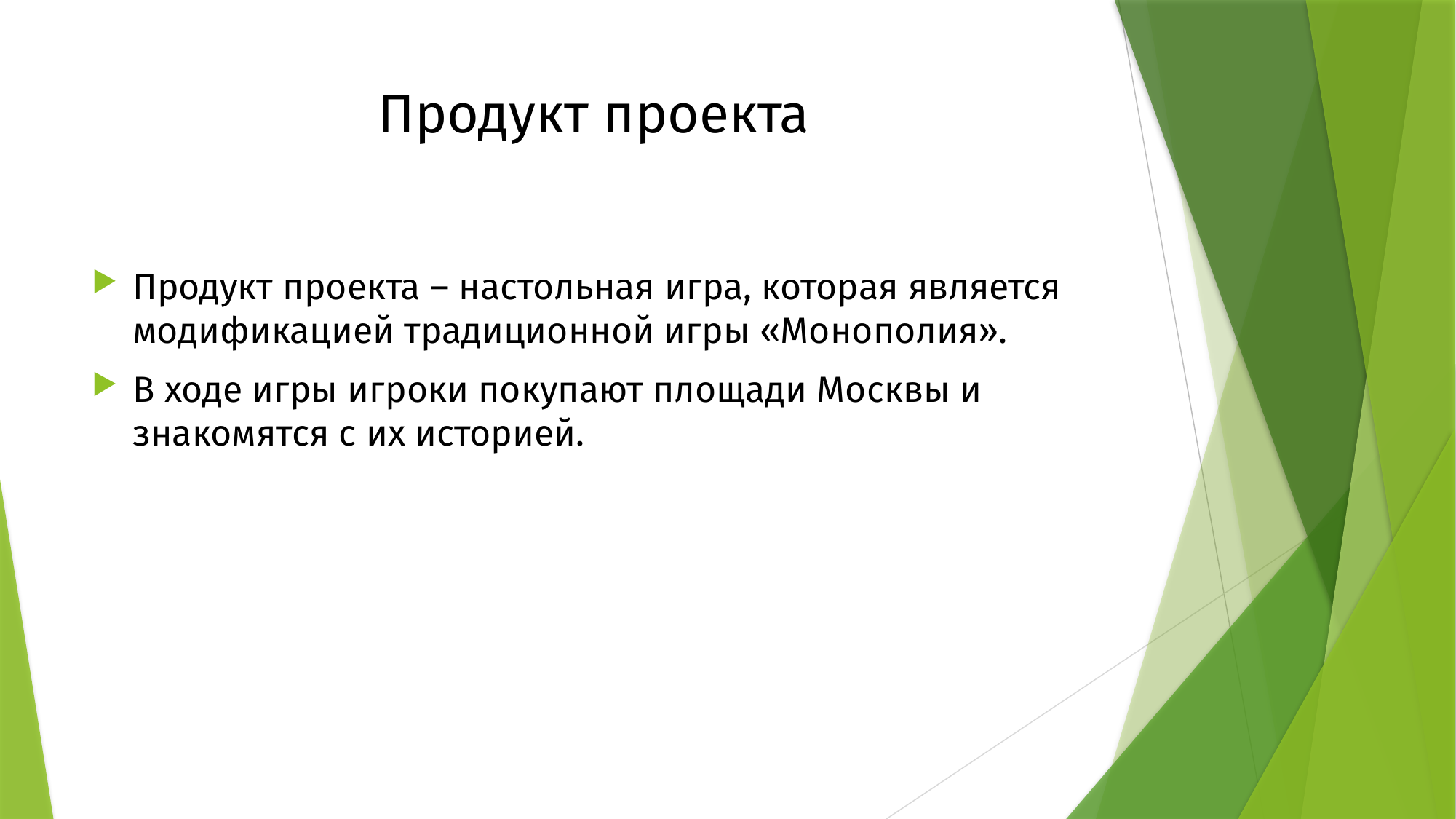

# Продукт проекта
Продукт проекта – настольная игра, которая является модификацией традиционной игры «Монополия».
В ходе игры игроки покупают площади Москвы и знакомятся с их историей.